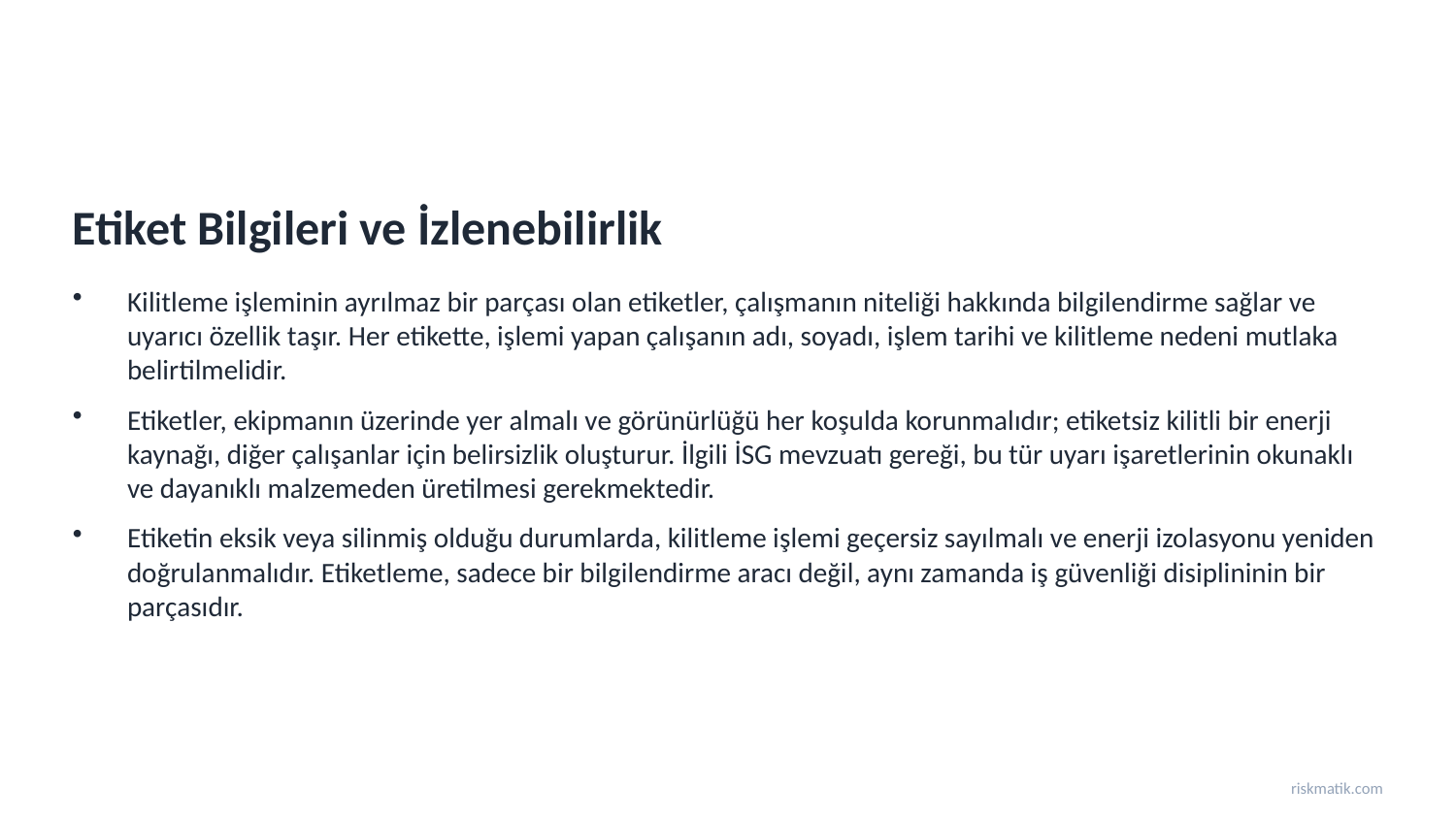

Etiket Bilgileri ve İzlenebilirlik
Kilitleme işleminin ayrılmaz bir parçası olan etiketler, çalışmanın niteliği hakkında bilgilendirme sağlar ve uyarıcı özellik taşır. Her etikette, işlemi yapan çalışanın adı, soyadı, işlem tarihi ve kilitleme nedeni mutlaka belirtilmelidir.
Etiketler, ekipmanın üzerinde yer almalı ve görünürlüğü her koşulda korunmalıdır; etiketsiz kilitli bir enerji kaynağı, diğer çalışanlar için belirsizlik oluşturur. İlgili İSG mevzuatı gereği, bu tür uyarı işaretlerinin okunaklı ve dayanıklı malzemeden üretilmesi gerekmektedir.
Etiketin eksik veya silinmiş olduğu durumlarda, kilitleme işlemi geçersiz sayılmalı ve enerji izolasyonu yeniden doğrulanmalıdır. Etiketleme, sadece bir bilgilendirme aracı değil, aynı zamanda iş güvenliği disiplininin bir parçasıdır.
riskmatik.com